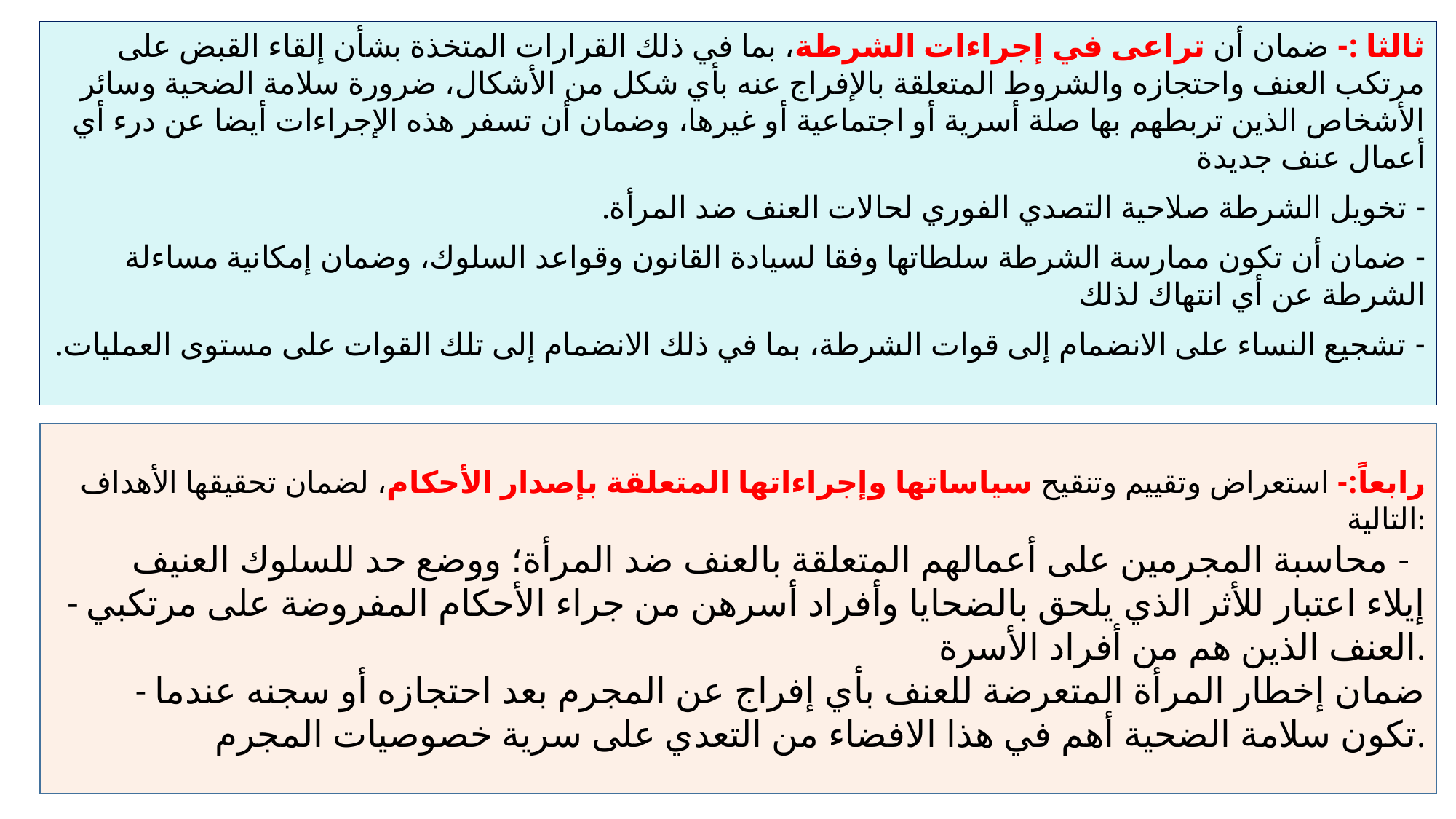

ثالثا :- ضمان أن تراعى في إجراءات الشرطة، بما في ذلك القرارات المتخذة بشأن إلقاء القبض على مرتكب العنف واحتجازه والشروط المتعلقة بالإفراج عنه بأي شكل من الأشكال، ضرورة سلامة الضحية وسائر الأشخاص الذين تربطهم بها صلة أسرية أو اجتماعية أو غيرها، وضمان أن تسفر هذه الإجراءات أيضا عن درء أي أعمال عنف جديدة
- تخويل الشرطة صلاحية التصدي الفوري لحالات العنف ضد المرأة.
- ضمان أن تكون ممارسة الشرطة سلطاتها وفقا لسيادة القانون وقواعد السلوك، وضمان إمكانية مساءلة الشرطة عن أي انتهاك لذلك
- تشجيع النساء على الانضمام إلى قوات الشرطة، بما في ذلك الانضمام إلى تلك القوات على مستوى العمليات.
رابعاً:- استعراض وتقييم وتنقيح سياساتها وإجراءاتها المتعلقة بإصدار اﻷحكام، لضمان تحقيقها اﻷهداف التالية:
 محاسبة المجرمين على أعمالهم المتعلقة بالعنف ضد المرأة؛ ووضع حد للسلوك العنيف -
- إيلاء اعتبار للأثر الذي يلحق بالضحايا وأفراد أسرهن من جراء اﻷحكام المفروضة على مرتكبي العنف الذين هم من أفراد الأسرة.
- ضمان إخطار المرأة المتعرضة للعنف بأي إفراج عن المجرم بعد احتجازه أو سجنه عندما تكون سلامة الضحية أهم في هذا اﻻفضاء من التعدي على سرية خصوصيات المجرم.